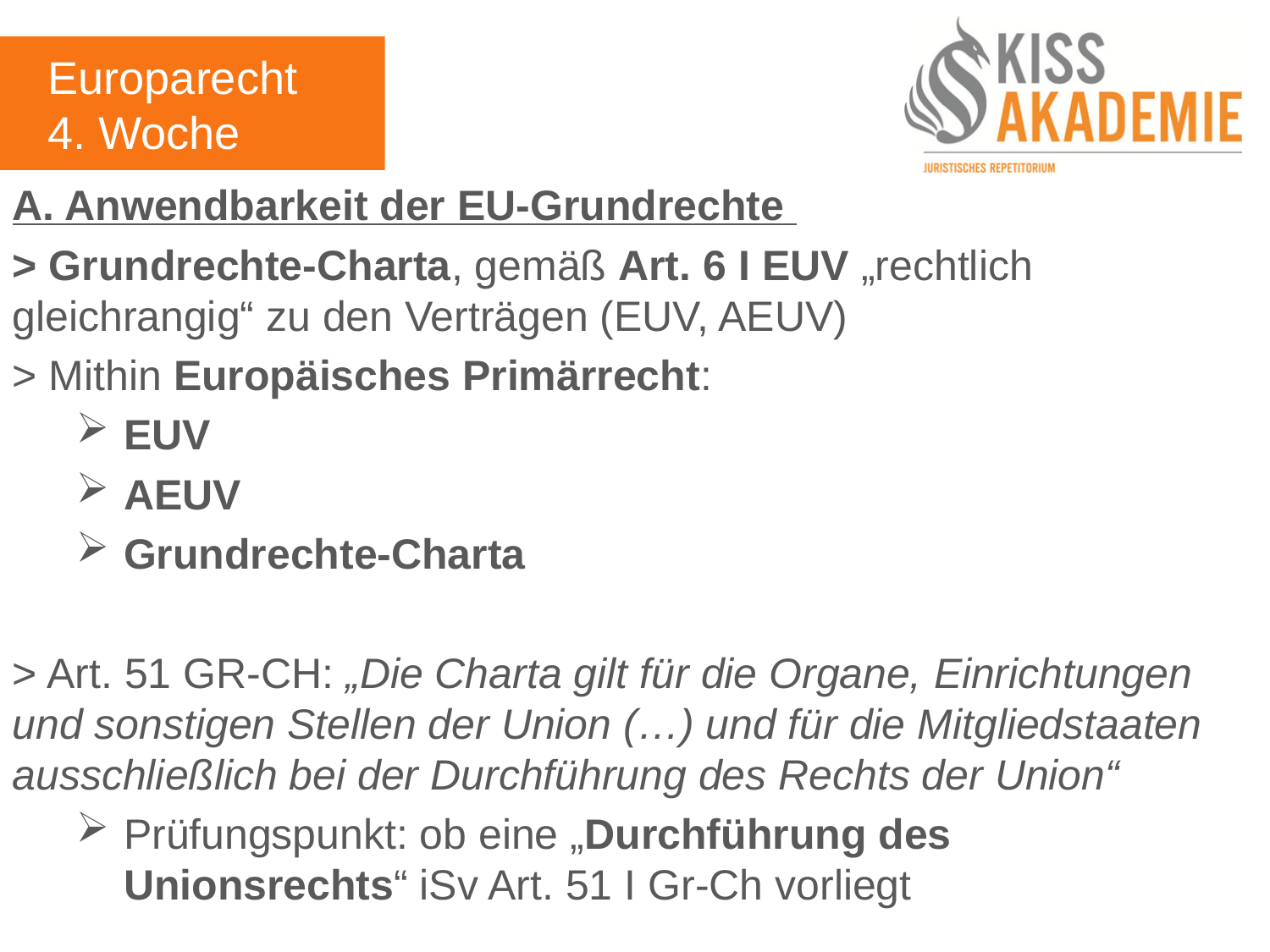

Europarecht
4. Woche
A. Anwendbarkeit der EU-Grundrechte
> Grundrechte-Charta, gemäß Art. 6 I EUV „rechtlich gleichrangig“ zu den Verträgen (EUV, AEUV)
> Mithin Europäisches Primärrecht:
EUV
AEUV
Grundrechte-Charta

> Art. 51 GR-CH: „Die Charta gilt für die Organe, Einrichtungen und sonstigen Stellen der Union (…) und für die Mitgliedstaaten ausschließlich bei der Durchführung des Rechts der Union“
Prüfungspunkt: ob eine „Durchführung des Unionsrechts“ iSv Art. 51 I Gr-Ch vorliegt